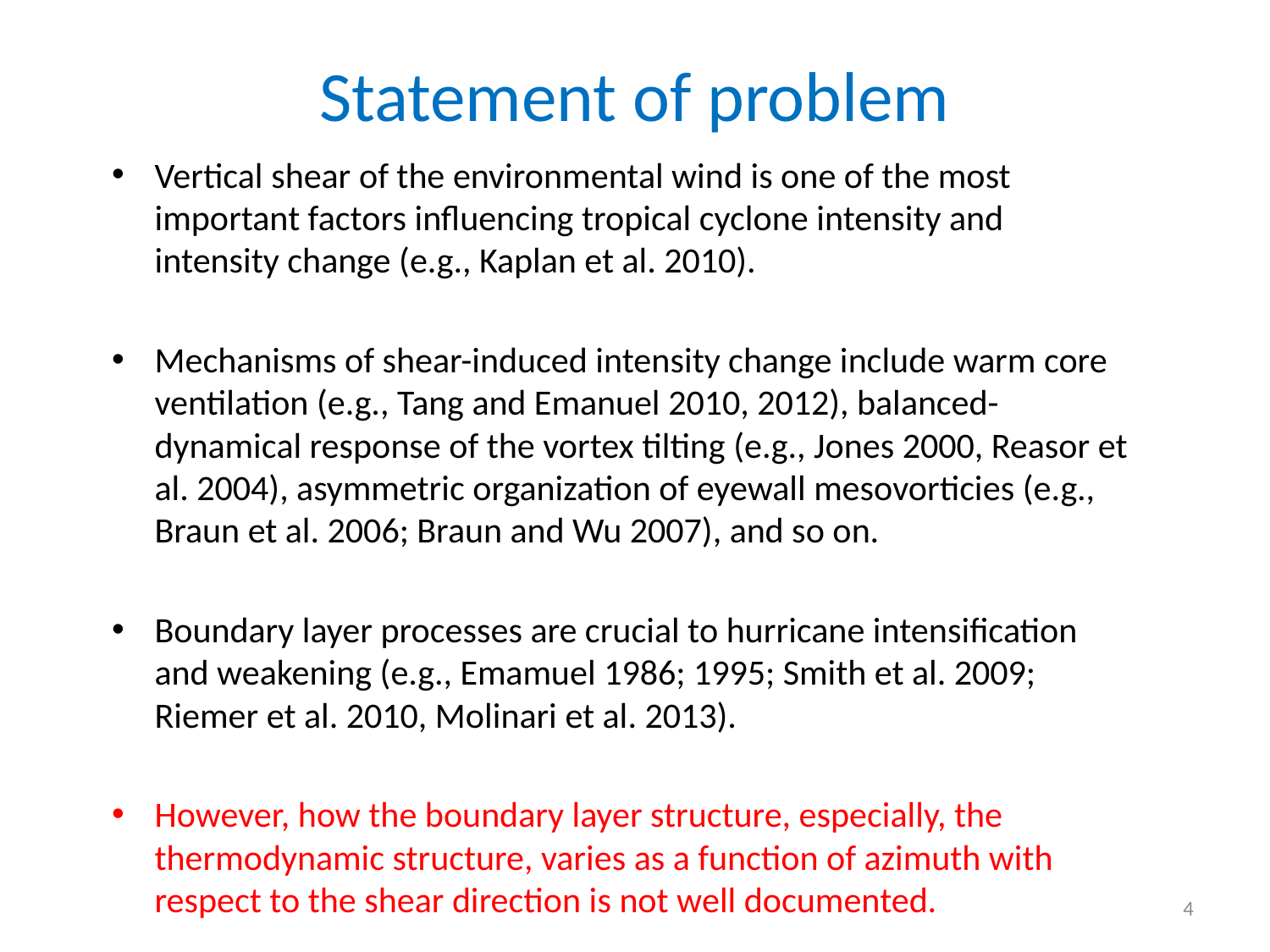

# Statement of problem
Vertical shear of the environmental wind is one of the most important factors influencing tropical cyclone intensity and intensity change (e.g., Kaplan et al. 2010).

Mechanisms of shear-induced intensity change include warm core ventilation (e.g., Tang and Emanuel 2010, 2012), balanced-dynamical response of the vortex tilting (e.g., Jones 2000, Reasor et al. 2004), asymmetric organization of eyewall mesovorticies (e.g., Braun et al. 2006; Braun and Wu 2007), and so on.

Boundary layer processes are crucial to hurricane intensification and weakening (e.g., Emamuel 1986; 1995; Smith et al. 2009; Riemer et al. 2010, Molinari et al. 2013).

However, how the boundary layer structure, especially, the thermodynamic structure, varies as a function of azimuth with respect to the shear direction is not well documented.

4